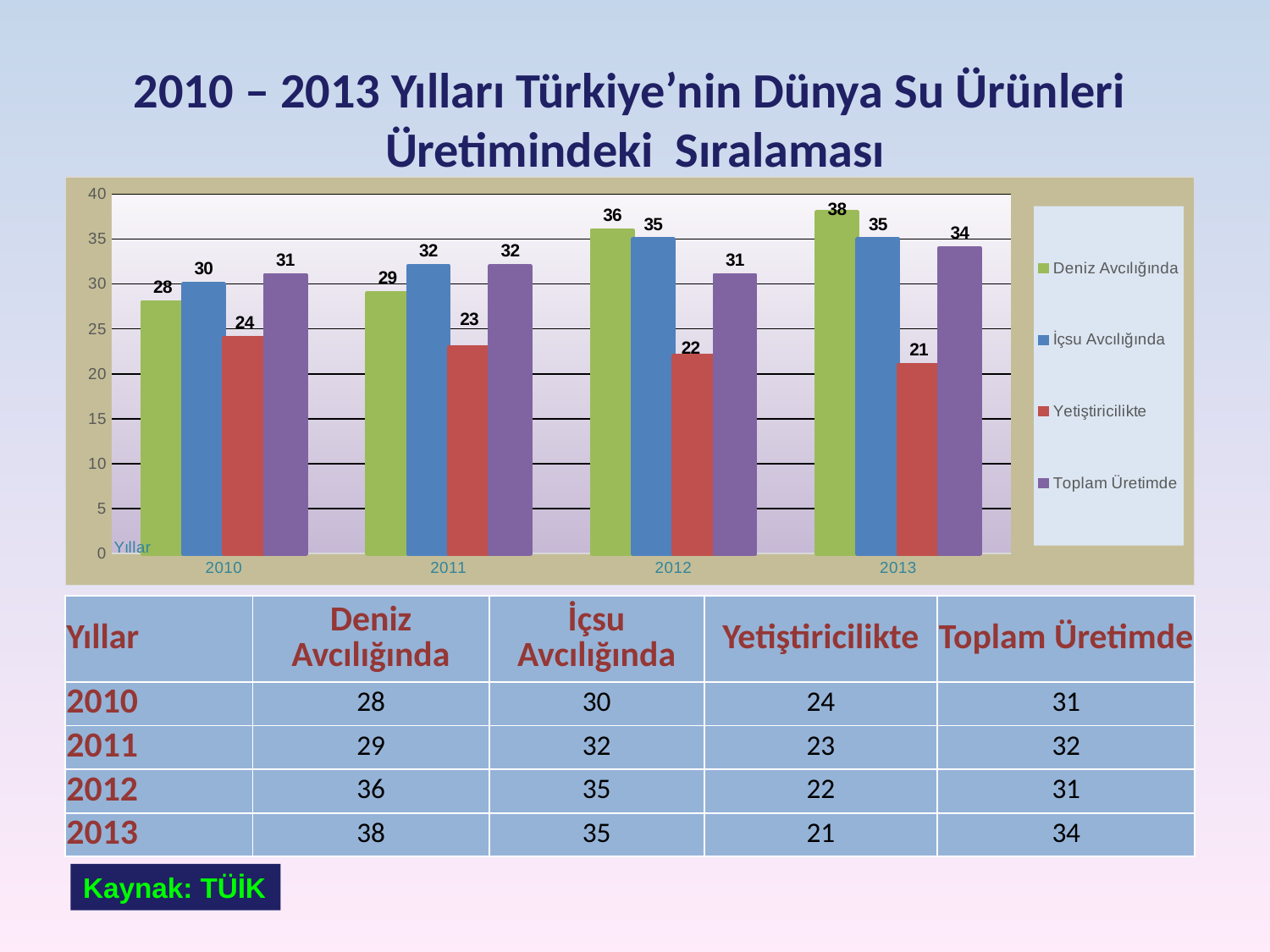

# 2010 – 2013 Yılları Türkiye’nin Dünya Su Ürünleri  Üretimindeki  Sıralaması

### Chart

| Category | Deniz Avcılığında | İçsu Avcılığında | Yetiştiricilikte | Toplam Üretimde |
|---|---|---|---|---|
| 2010 | 28.0 | 30.0 | 24.0 | 31.0 |
| 2011 | 29.0 | 32.0 | 23.0 | 32.0 |
| 2012 | 36.0 | 35.0 | 22.0 | 31.0 |
| 2013 | 38.0 | 35.0 | 21.0 | 34.0 |
| Yıllar | Deniz Avcılığında | İçsu Avcılığında | Yetiştiricilikte | Toplam Üretimde |
| --- | --- | --- | --- | --- |
| 2010 | 28 | 30 | 24 | 31 |
| 2011 | 29 | 32 | 23 | 32 |
| 2012 | 36 | 35 | 22 | 31 |
| 2013 | 38 | 35 | 21 | 34 |
Kaynak: TÜİK
22